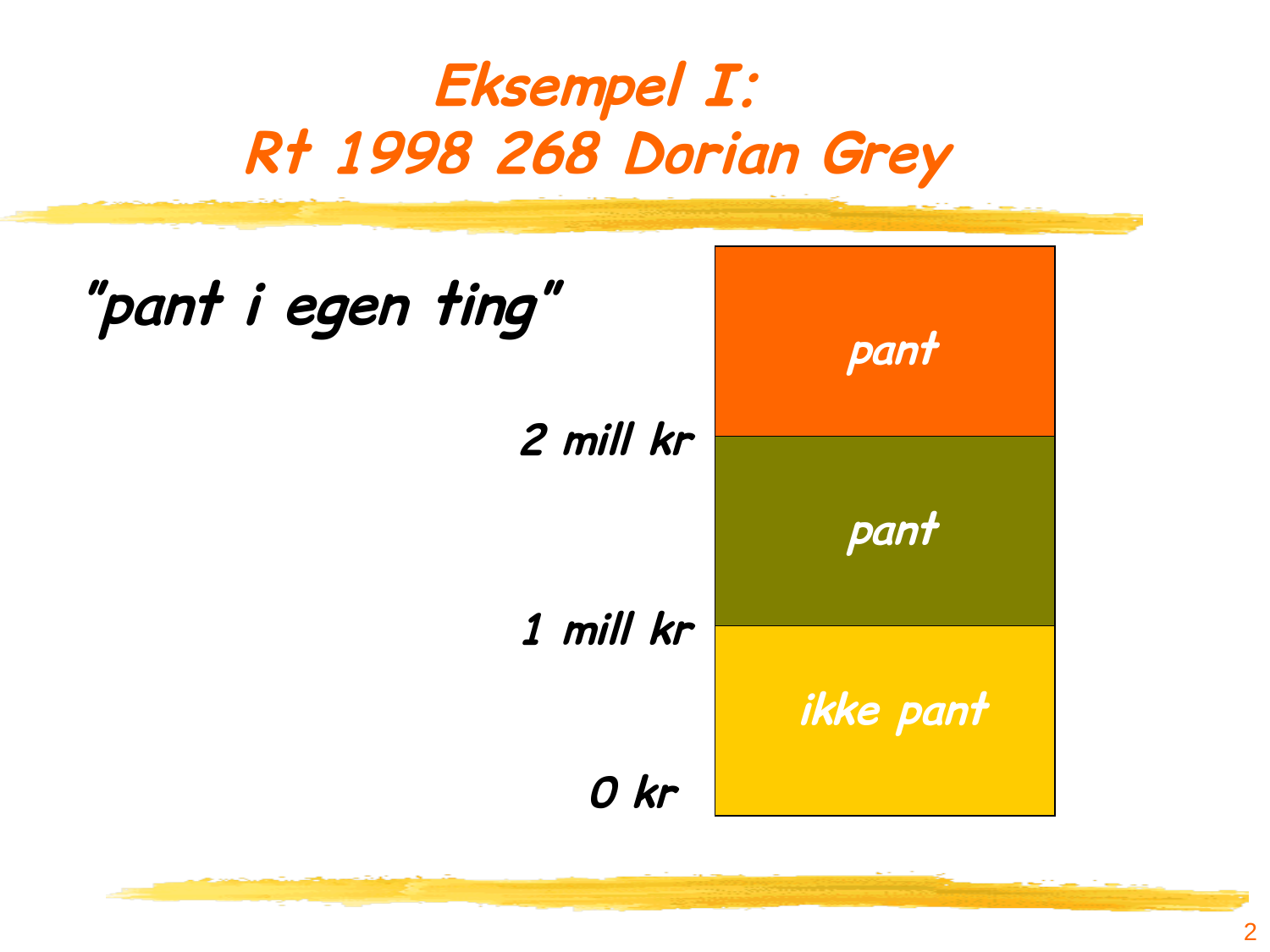

# Eksempel I: Rt 1998 268 Dorian Grey

”pant i egen ting”
pant
2 mill kr

pant
1 mill kr

ikke pant
0 kr
2